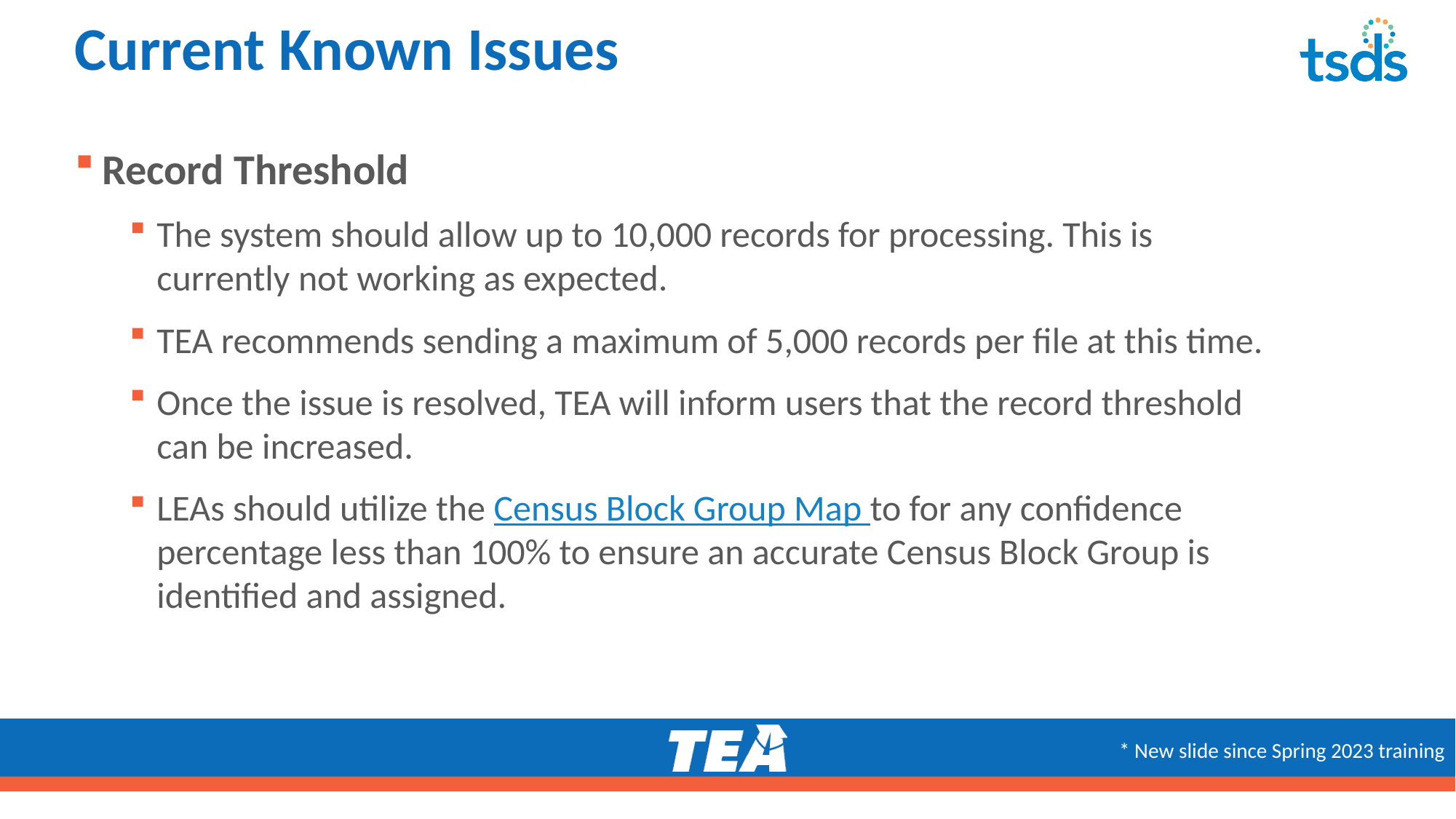

# Current Known Issues
Record Threshold
The system should allow up to 10,000 records for processing. This is currently not working as expected.
TEA recommends sending a maximum of 5,000 records per file at this time.
Once the issue is resolved, TEA will inform users that the record threshold can be increased.
LEAs should utilize the Census Block Group Map to for any confidence percentage less than 100% to ensure an accurate Census Block Group is identified and assigned.

* New slide since Spring 2023 training